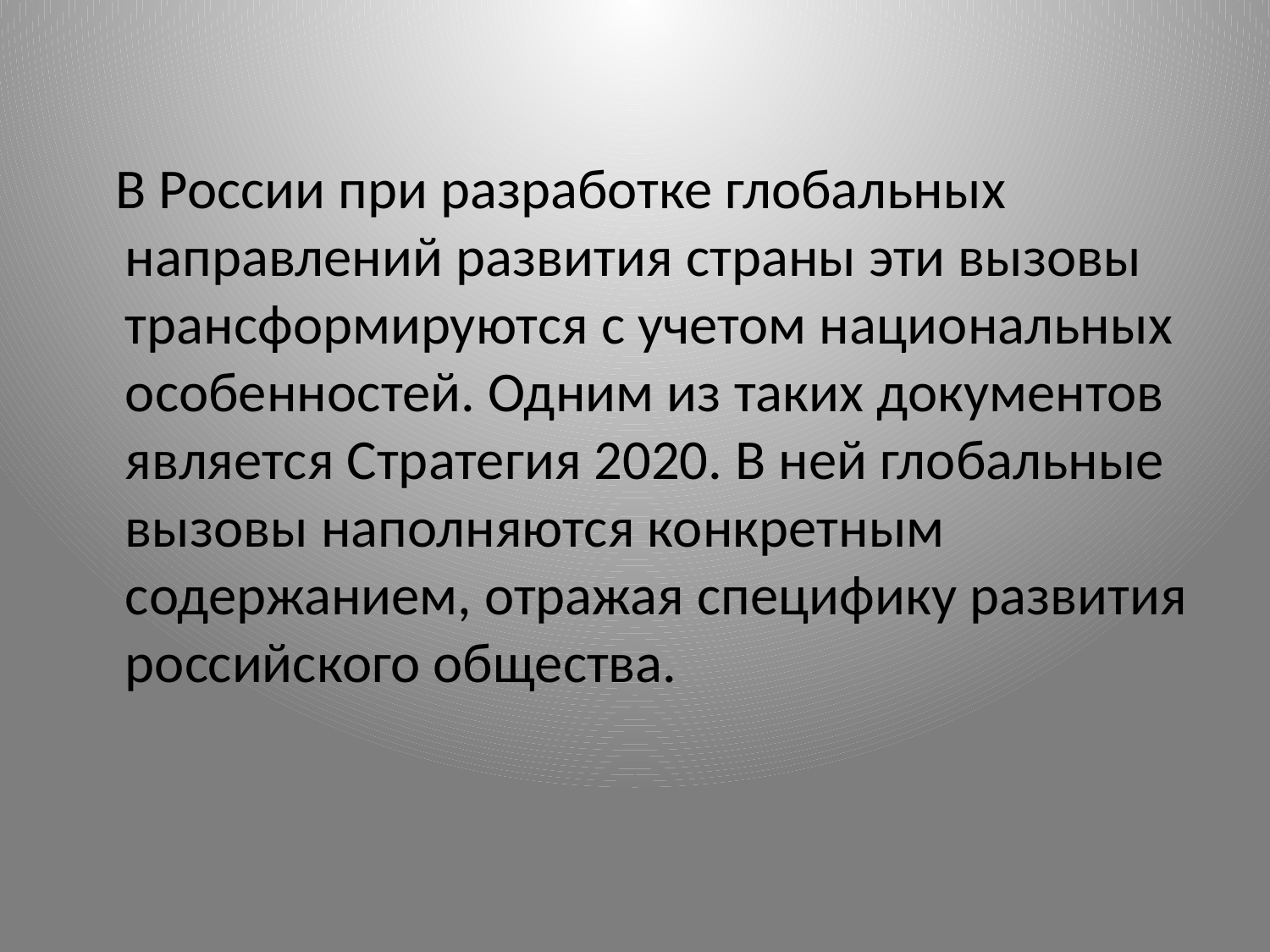

В России при разработке глобальных направлений развития страны эти вызовы трансформируются с учетом национальных особенностей. Одним из таких документов является Стратегия 2020. В ней глобальные вызовы наполняются конкретным содержанием, отражая специфику развития российского общества.